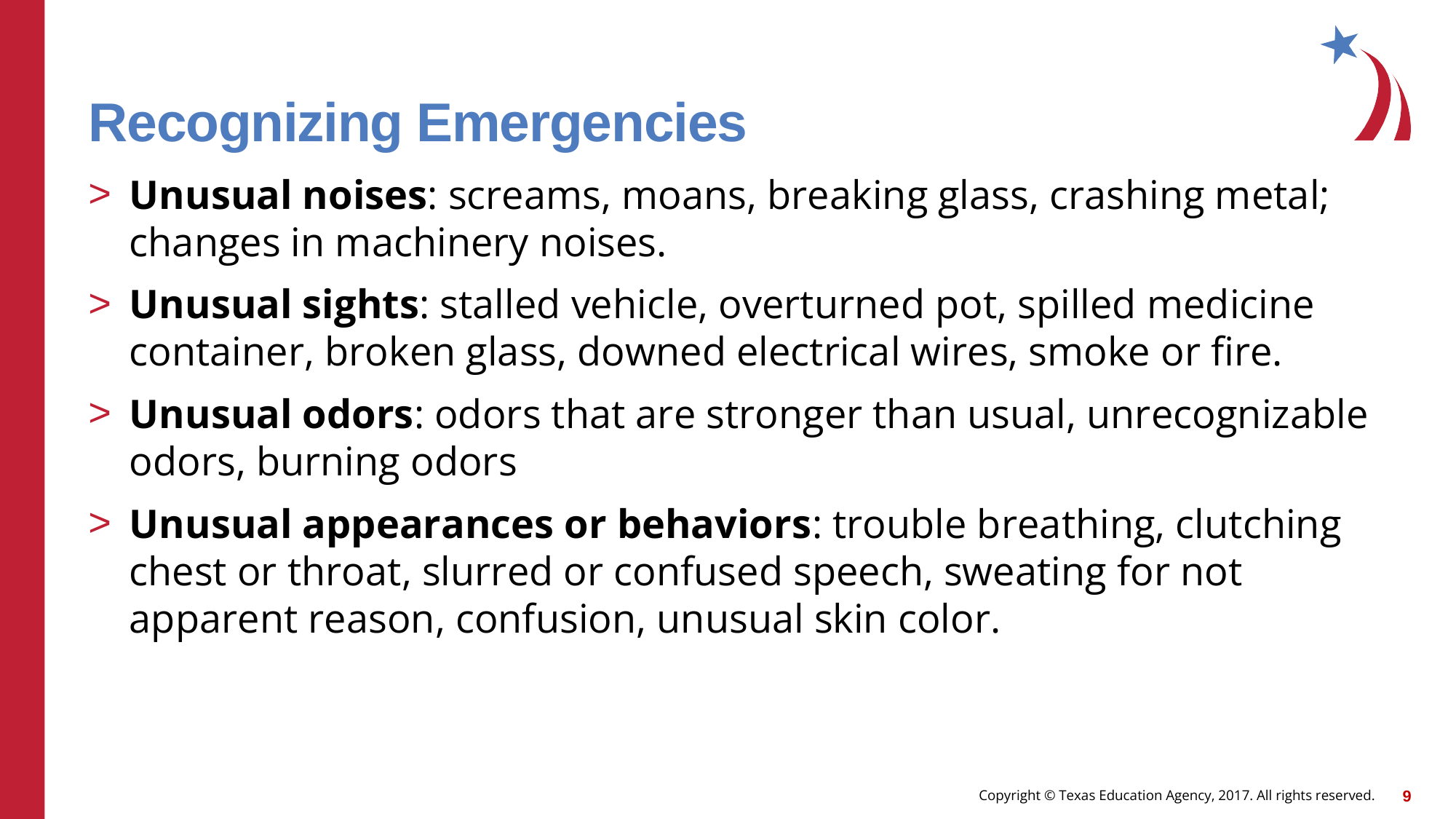

# Recognizing Emergencies
Unusual noises: screams, moans, breaking glass, crashing metal; changes in machinery noises.
Unusual sights: stalled vehicle, overturned pot, spilled medicine container, broken glass, downed electrical wires, smoke or fire.
Unusual odors: odors that are stronger than usual, unrecognizable odors, burning odors
Unusual appearances or behaviors: trouble breathing, clutching chest or throat, slurred or confused speech, sweating for not apparent reason, confusion, unusual skin color.